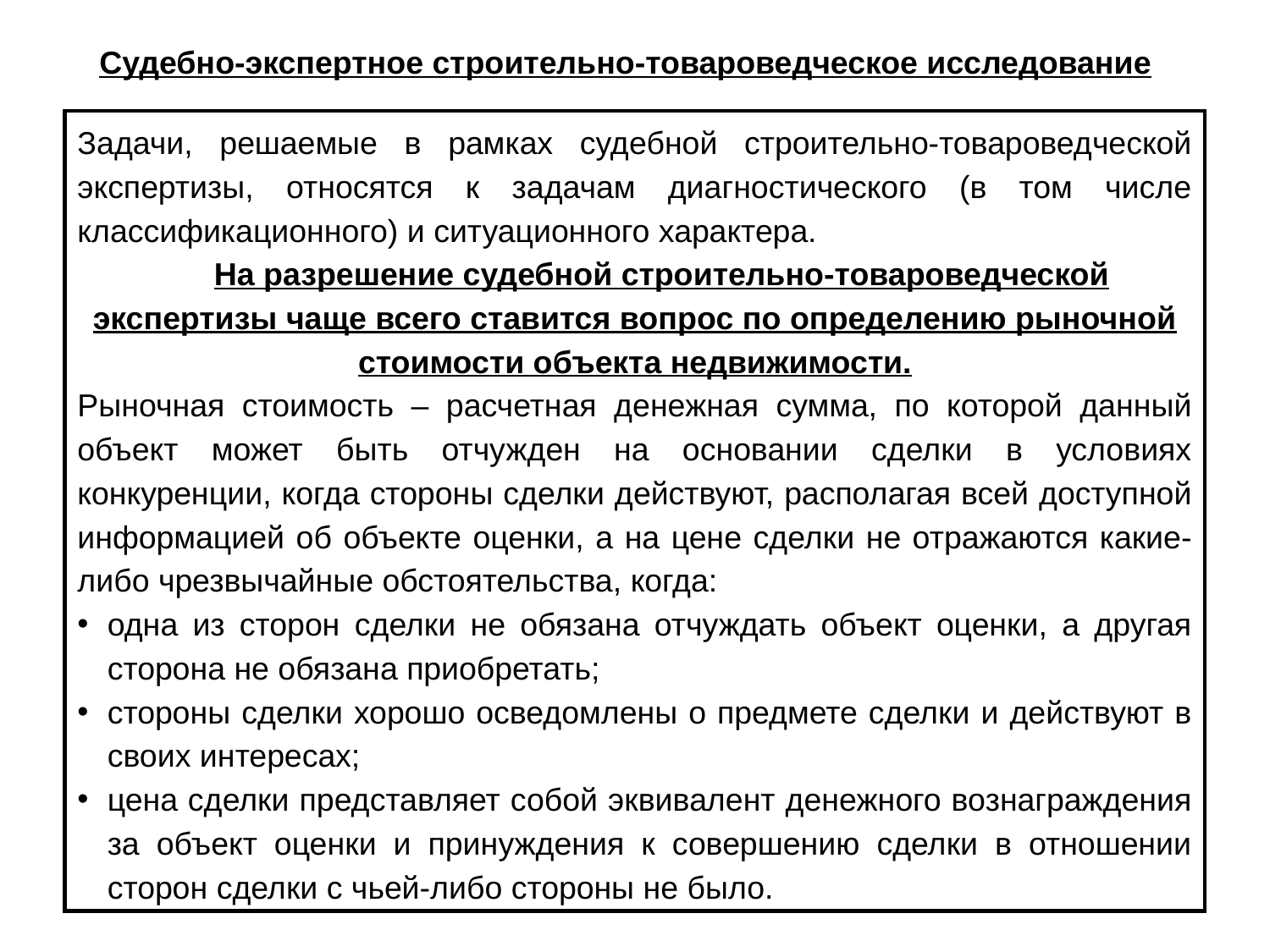

Судебно-экспертное строительно-товароведческое исследование
Задачи, решаемые в рамках судебной строительно-товароведческой экспертизы, относятся к задачам диагностического (в том числе классификационного) и ситуационного характера.
      На разрешение судебной строительно-товароведческой экспертизы чаще всего ставится вопрос по определению рыночной стоимости объекта недвижимости.
Рыночная стоимость – расчетная денежная сумма, по которой данный объект может быть отчужден на основании сделки в условиях конкуренции, когда стороны сделки действуют, располагая всей доступной информацией об объекте оценки, а на цене сделки не отражаются какие-либо чрезвычайные обстоятельства, когда:
одна из сторон сделки не обязана отчуждать объект оценки, а другая сторона не обязана приобретать;
стороны сделки хорошо осведомлены о предмете сделки и действуют в своих интересах;
цена сделки представляет собой эквивалент денежного вознаграждения за объект оценки и принуждения к совершению сделки в отношении сторон сделки с чьей-либо стороны не было.